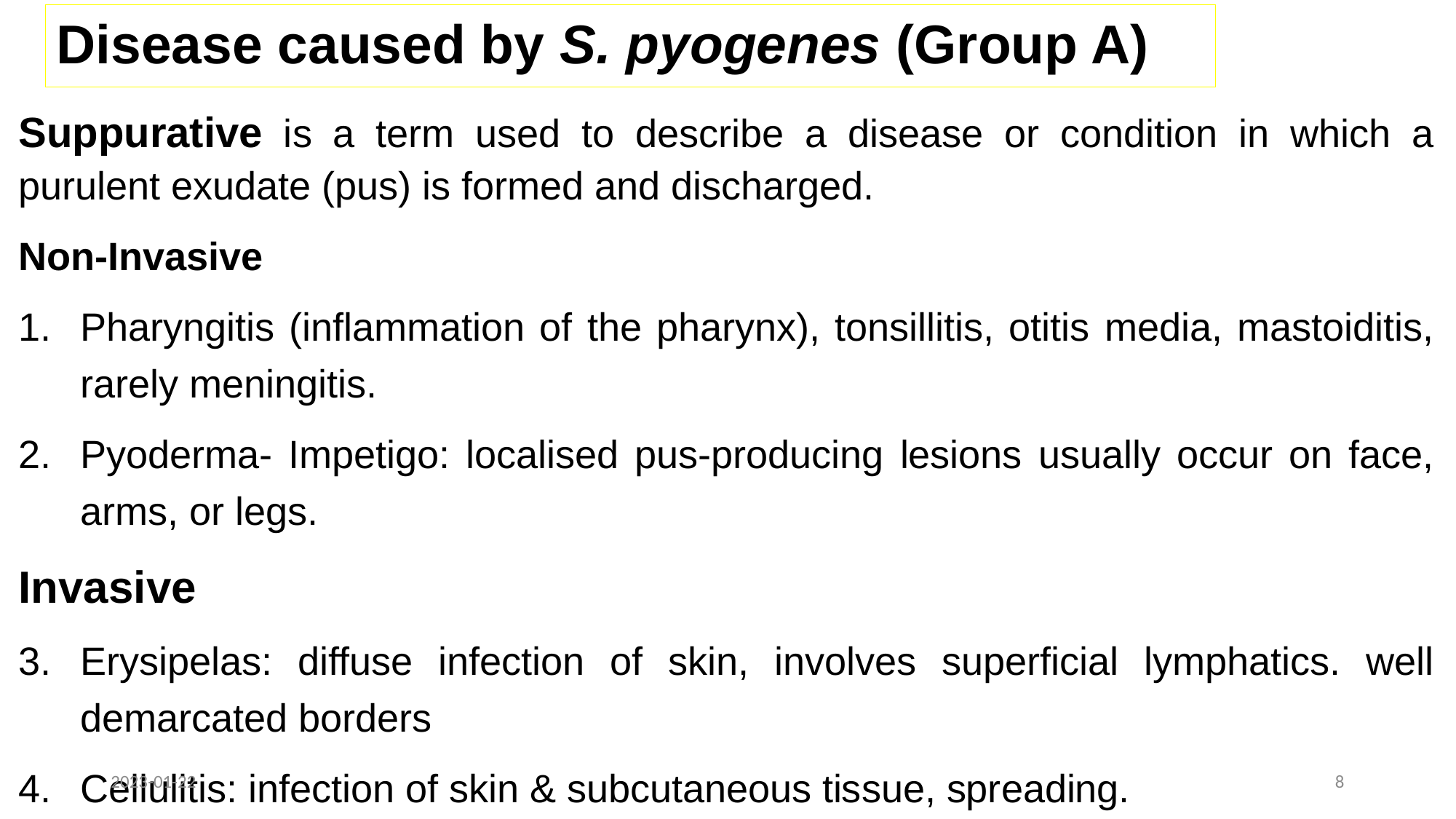

# Disease caused by S. pyogenes (Group A)
Suppurative is a term used to describe a disease or condition in which a purulent exudate (pus) is formed and discharged.
Non-Invasive
Pharyngitis (inflammation of the pharynx), tonsillitis, otitis media, mastoiditis, rarely meningitis.
Pyoderma- Impetigo: localised pus-producing lesions usually occur on face, arms, or legs.
Invasive
Erysipelas: diffuse infection of skin, involves superficial lymphatics. well demarcated borders
Cellulitis: infection of skin & subcutaneous tissue, spreading.

2023-01-22
8